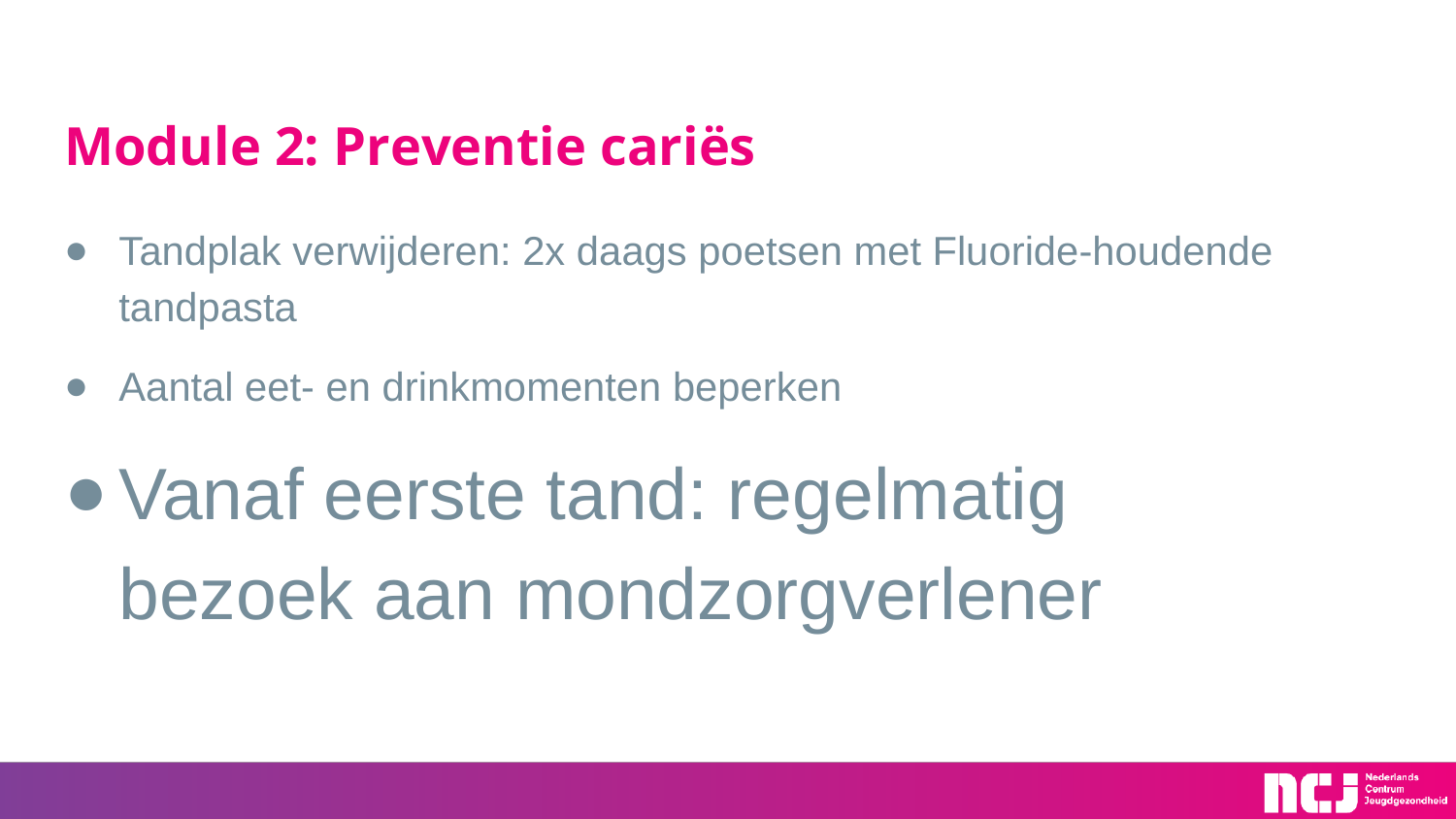

# Module 2: Preventie cariës
Tandplak verwijderen: 2x daags poetsen met Fluoride-houdende tandpasta
Aantal eet- en drinkmomenten beperken
Vanaf eerste tand: regelmatig bezoek aan mondzorgverlener